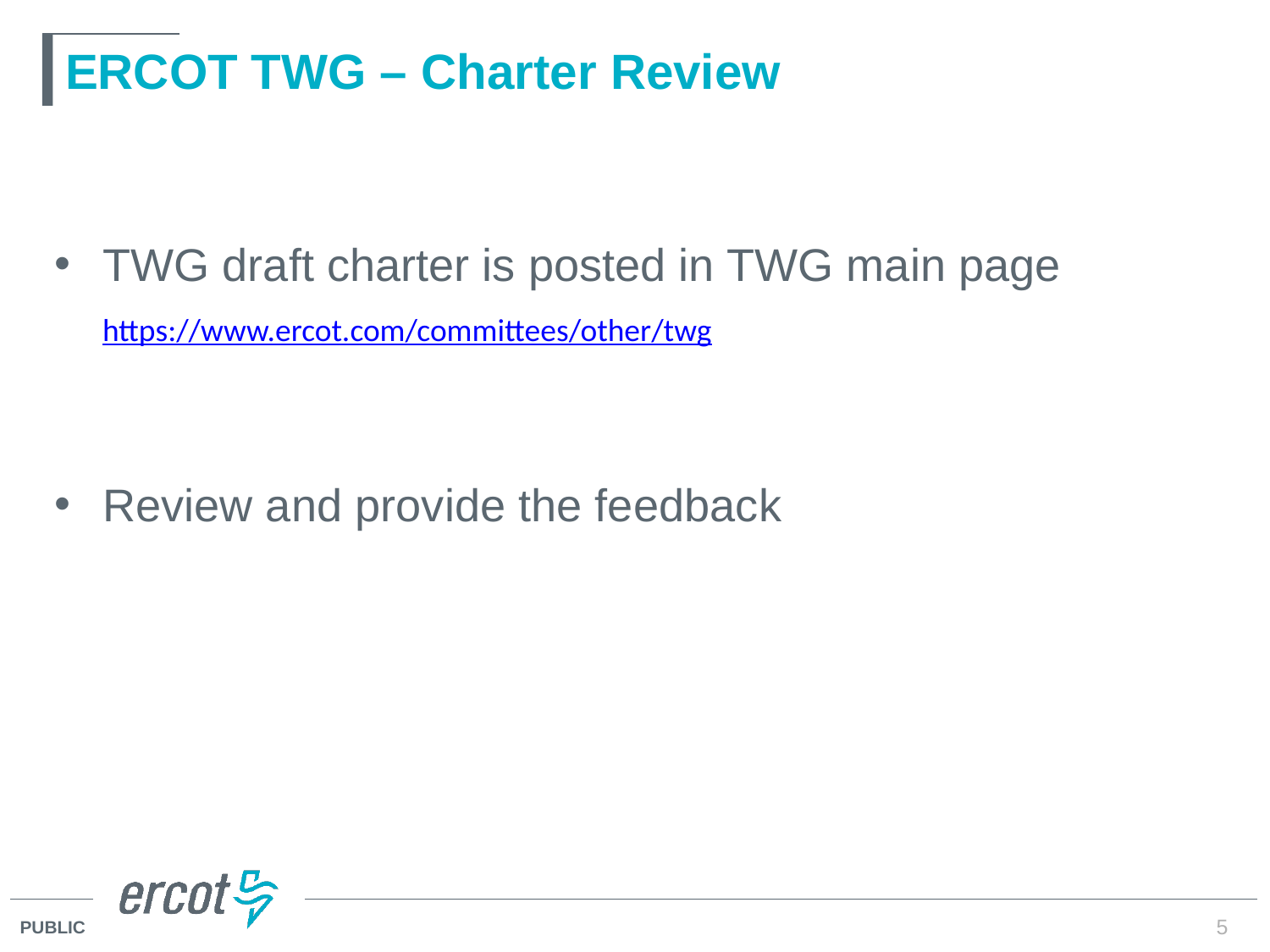

# ERCOT TWG – Charter Review

TWG draft charter is posted in TWG main page https://www.ercot.com/committees/other/twg

Review and provide the feedback
5